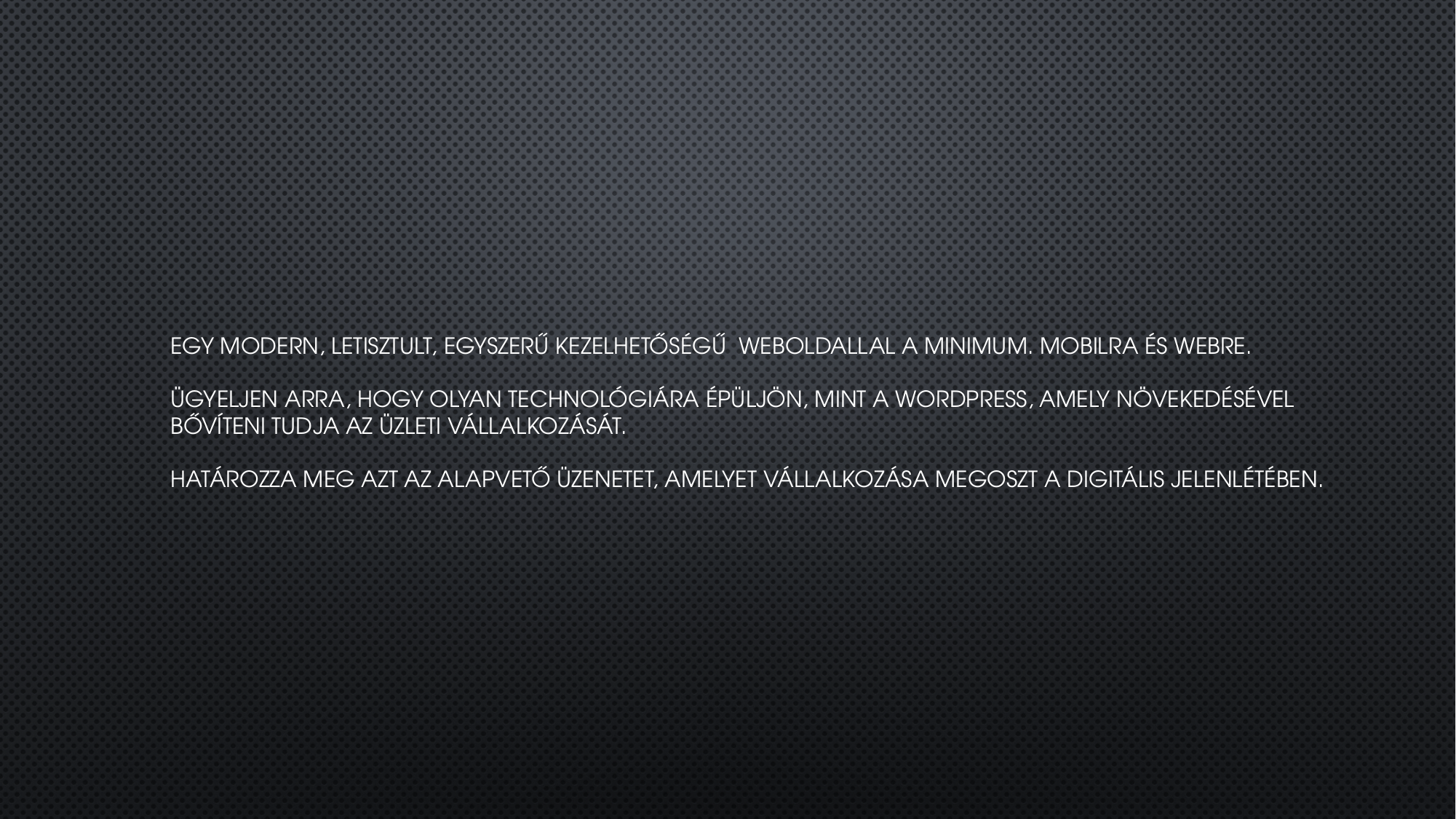

# egy Modern, letisztult, egyszerű kezelhetőségű  weboldallal a minimum. Mobilra és webre. Ügyeljen arra, hogy olyan technológiára épüljön, mint a WordPress, amely növekedésével bővíteni tudja az üzleti vállalkozását. Határozza meg azt az alapvető üzenetet, amelyet vállalkozása megoszt a digitális jelenlétében.